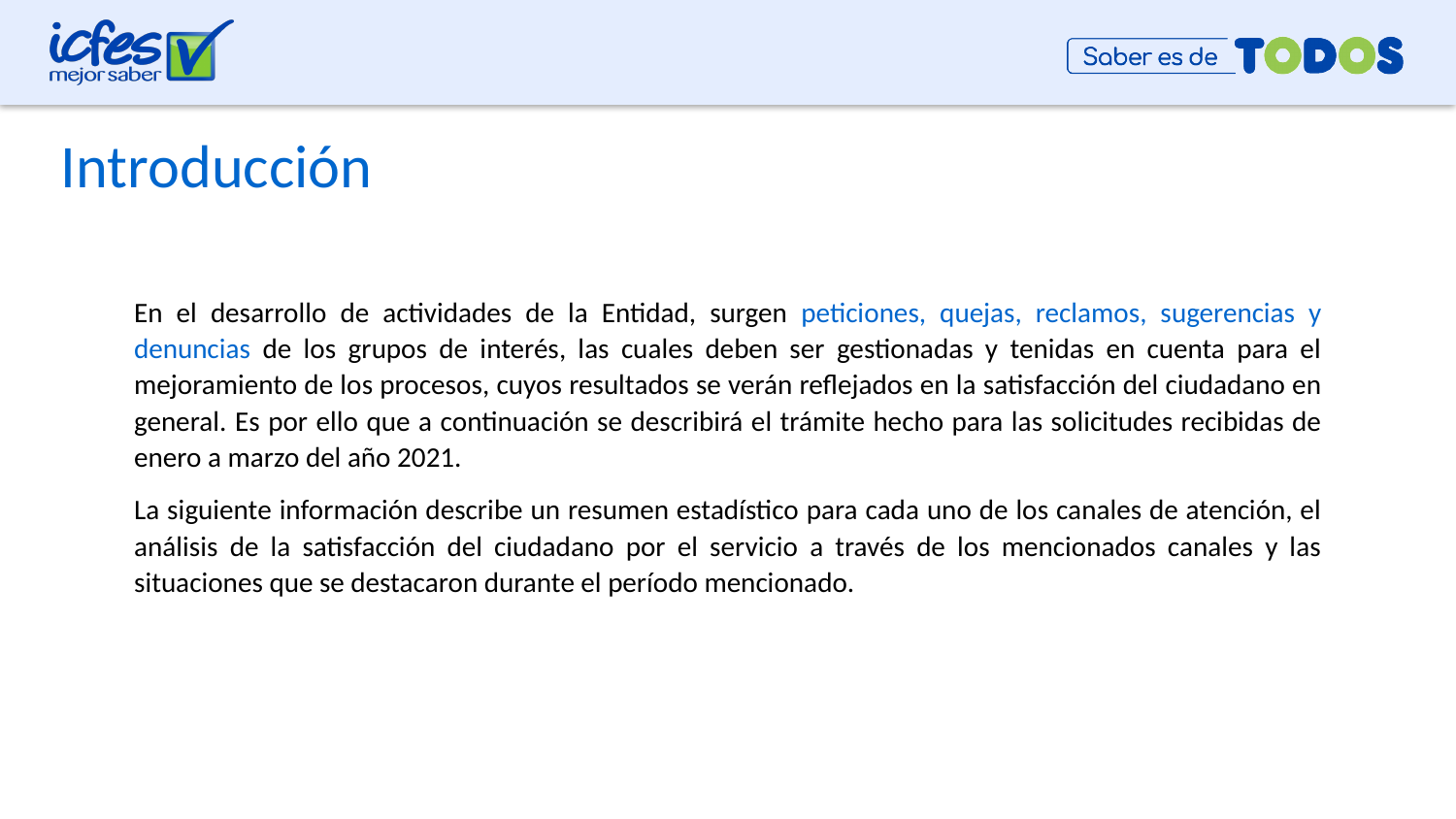

# Introducción
En el desarrollo de actividades de la Entidad, surgen peticiones, quejas, reclamos, sugerencias y denuncias de los grupos de interés, las cuales deben ser gestionadas y tenidas en cuenta para el mejoramiento de los procesos, cuyos resultados se verán reflejados en la satisfacción del ciudadano en general. Es por ello que a continuación se describirá el trámite hecho para las solicitudes recibidas de enero a marzo del año 2021.
La siguiente información describe un resumen estadístico para cada uno de los canales de atención, el análisis de la satisfacción del ciudadano por el servicio a través de los mencionados canales y las situaciones que se destacaron durante el período mencionado.